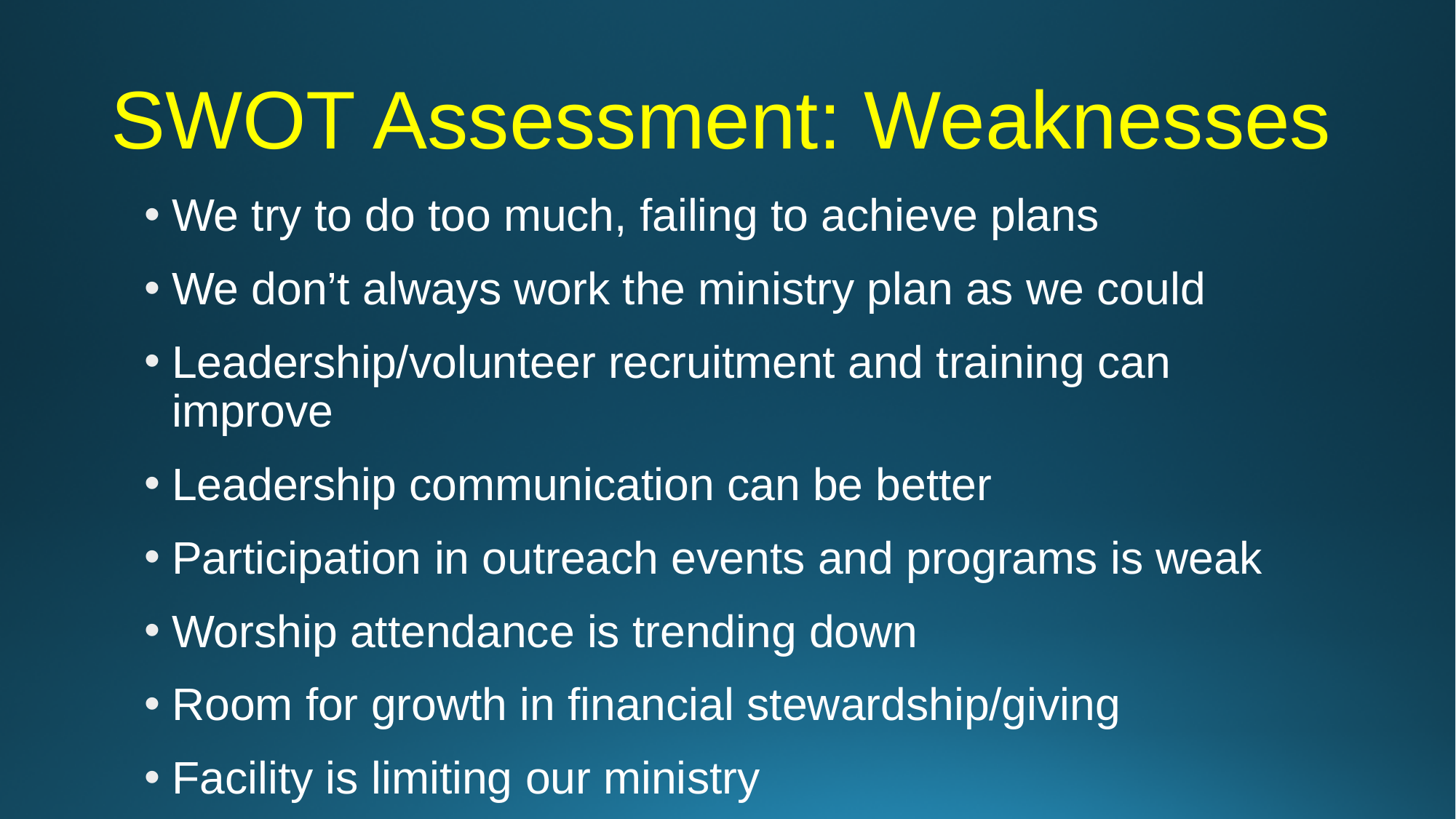

# SWOT Assessment: Weaknesses
We try to do too much, failing to achieve plans
We don’t always work the ministry plan as we could
Leadership/volunteer recruitment and training can improve
Leadership communication can be better
Participation in outreach events and programs is weak
Worship attendance is trending down
Room for growth in financial stewardship/giving
Facility is limiting our ministry